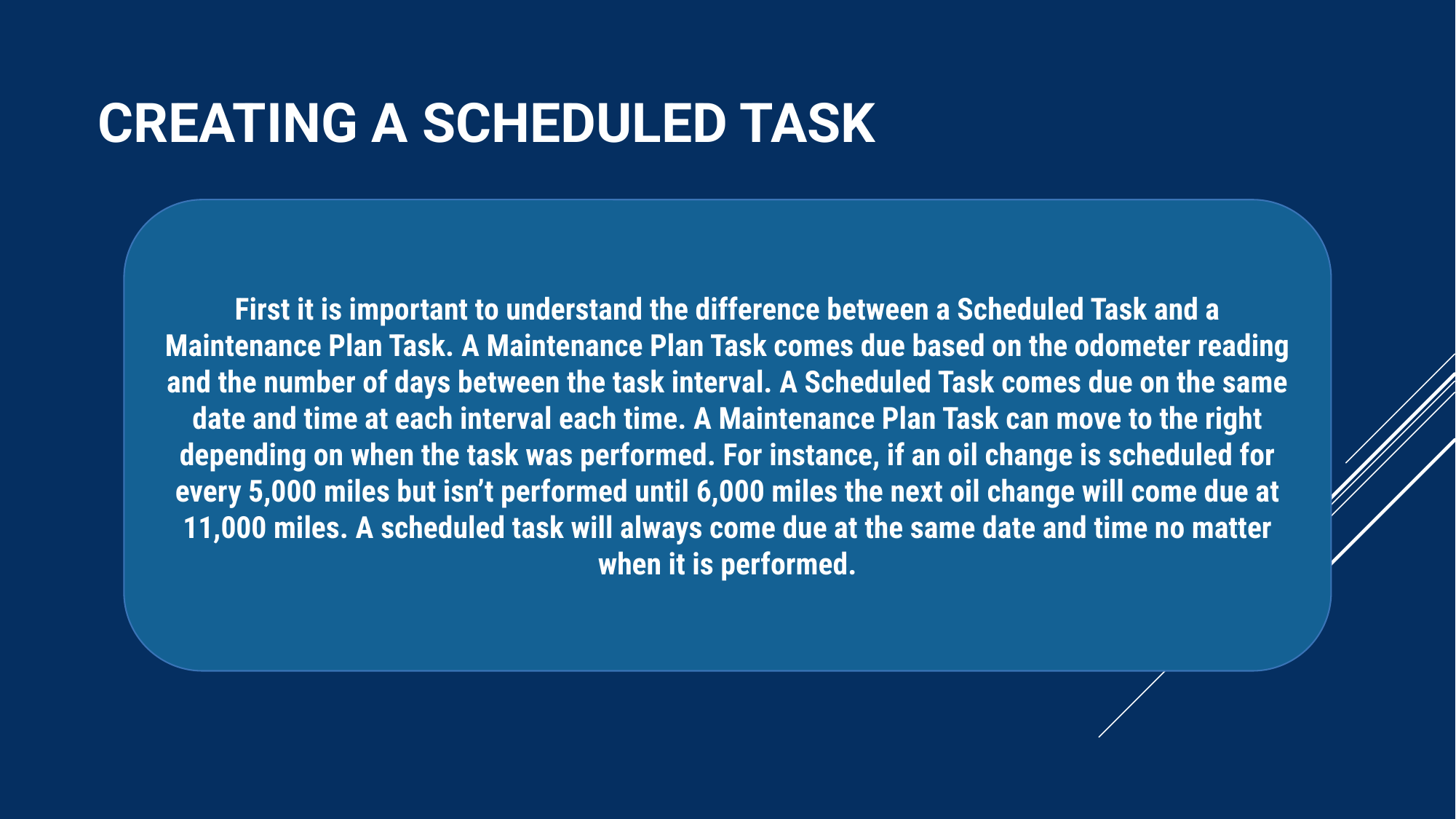

# Creating a Scheduled Task

First it is important to understand the difference between a Scheduled Task and a Maintenance Plan Task. A Maintenance Plan Task comes due based on the odometer reading and the number of days between the task interval. A Scheduled Task comes due on the same date and time at each interval each time. A Maintenance Plan Task can move to the right depending on when the task was performed. For instance, if an oil change is scheduled for every 5,000 miles but isn’t performed until 6,000 miles the next oil change will come due at 11,000 miles. A scheduled task will always come due at the same date and time no matter when it is performed.